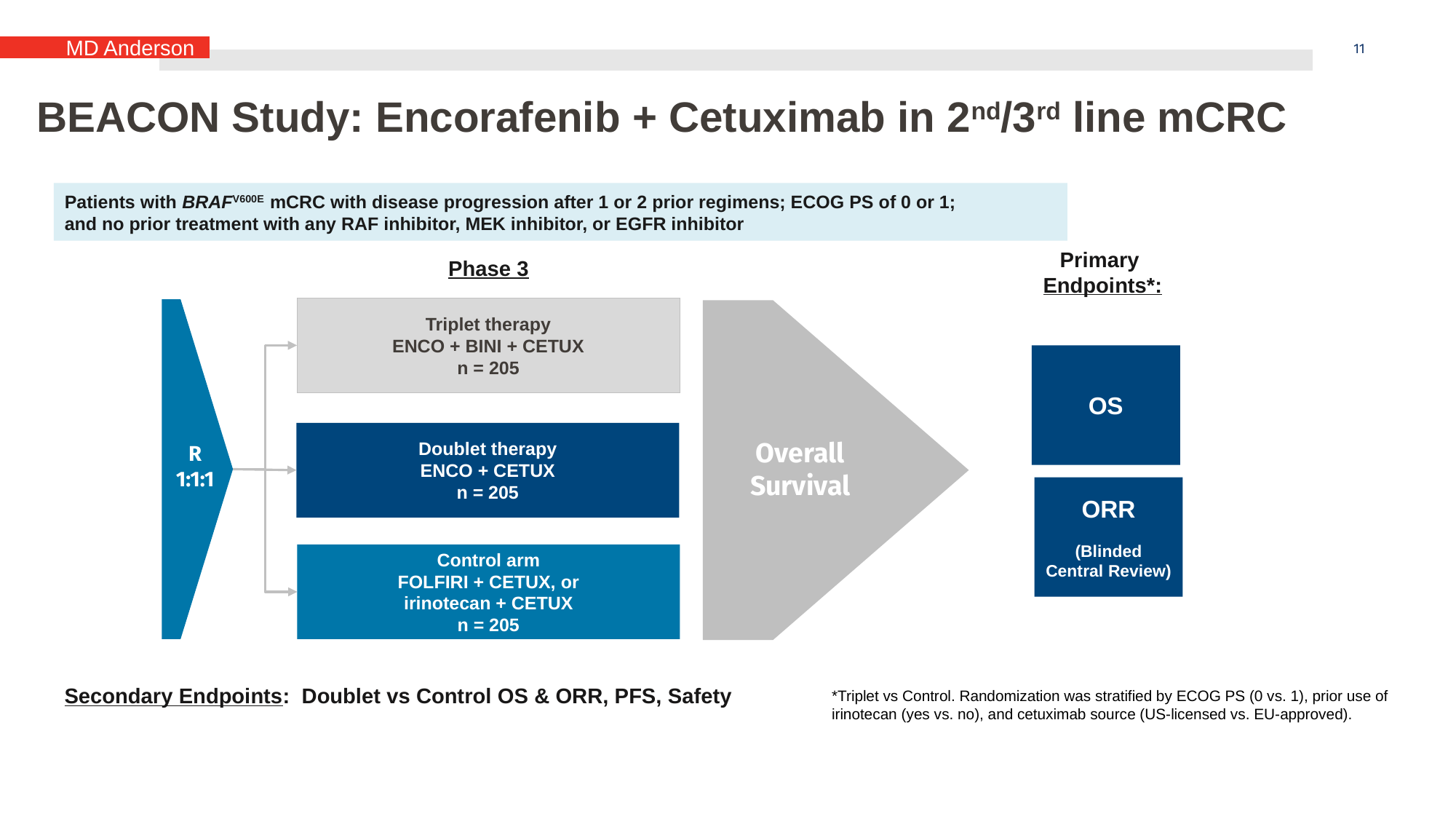

11
BEACON Study: Encorafenib + Cetuximab in 2nd/3rd line mCRC
Patients with BRAFV600E  mCRC with disease progression after 1 or 2 prior regimens; ECOG PS of 0 or 1;
and no prior treatment with any RAF inhibitor, MEK inhibitor, or EGFR inhibitor
Primary
Endpoints*:
Phase 3
Triplet therapy
ENCO + BINI + CETUX
n = 205

OS
Doublet therapy
ENCO + CETUX
n = 205
Overall
Survival
R
1:1:1
ORR
(Blinded Central Review)
Control arm
FOLFIRI + CETUX, or
irinotecan + CETUX
n = 205
Secondary Endpoints:  Doublet vs Control OS & ORR, PFS, Safety
*Triplet vs Control. Randomization was stratified by ECOG PS (0 vs. 1), prior use of irinotecan (yes vs. no), and cetuximab source (US-licensed vs. EU-approved).